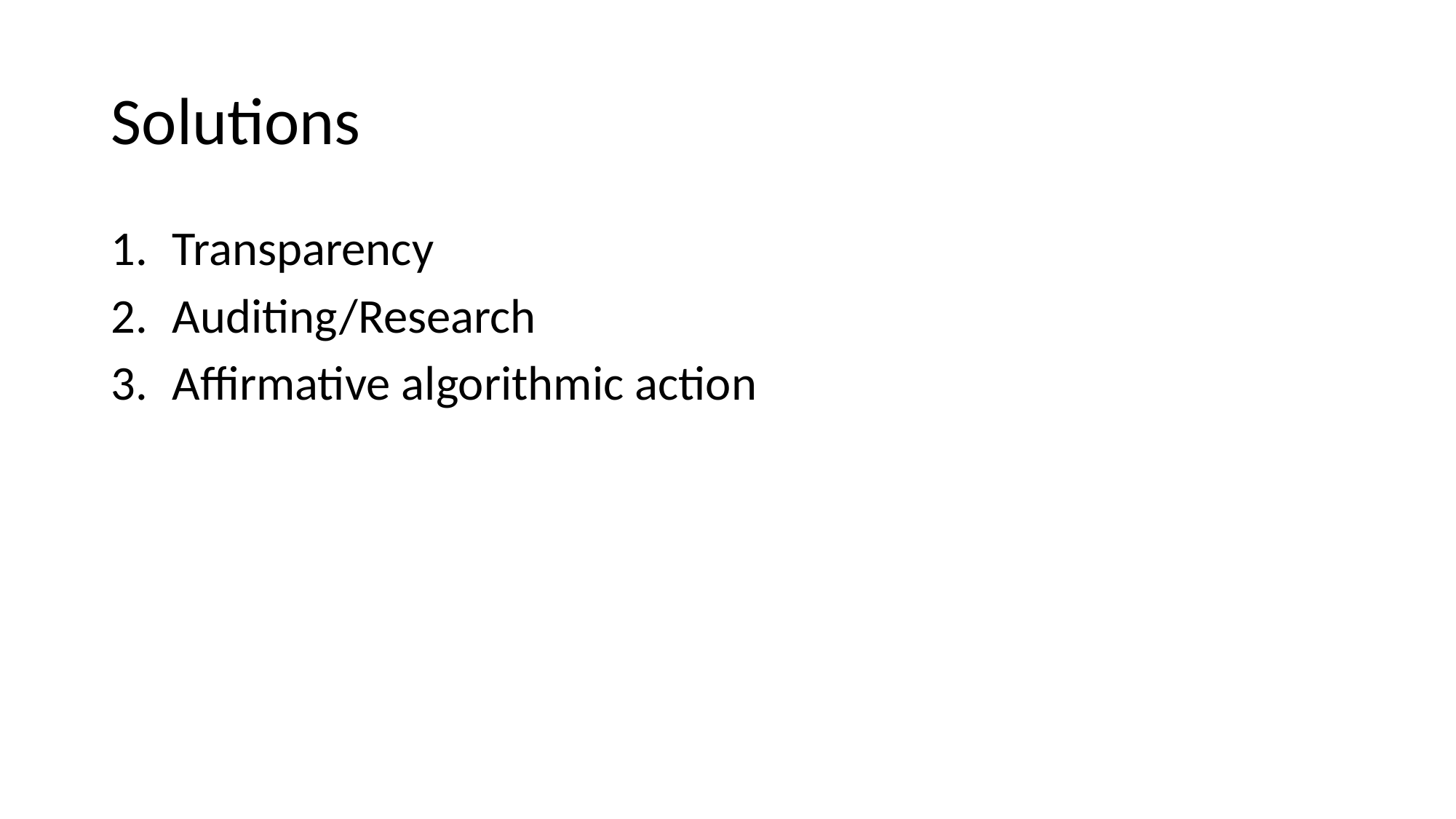

# Solutions
Transparency
Auditing/Research
Affirmative algorithmic action